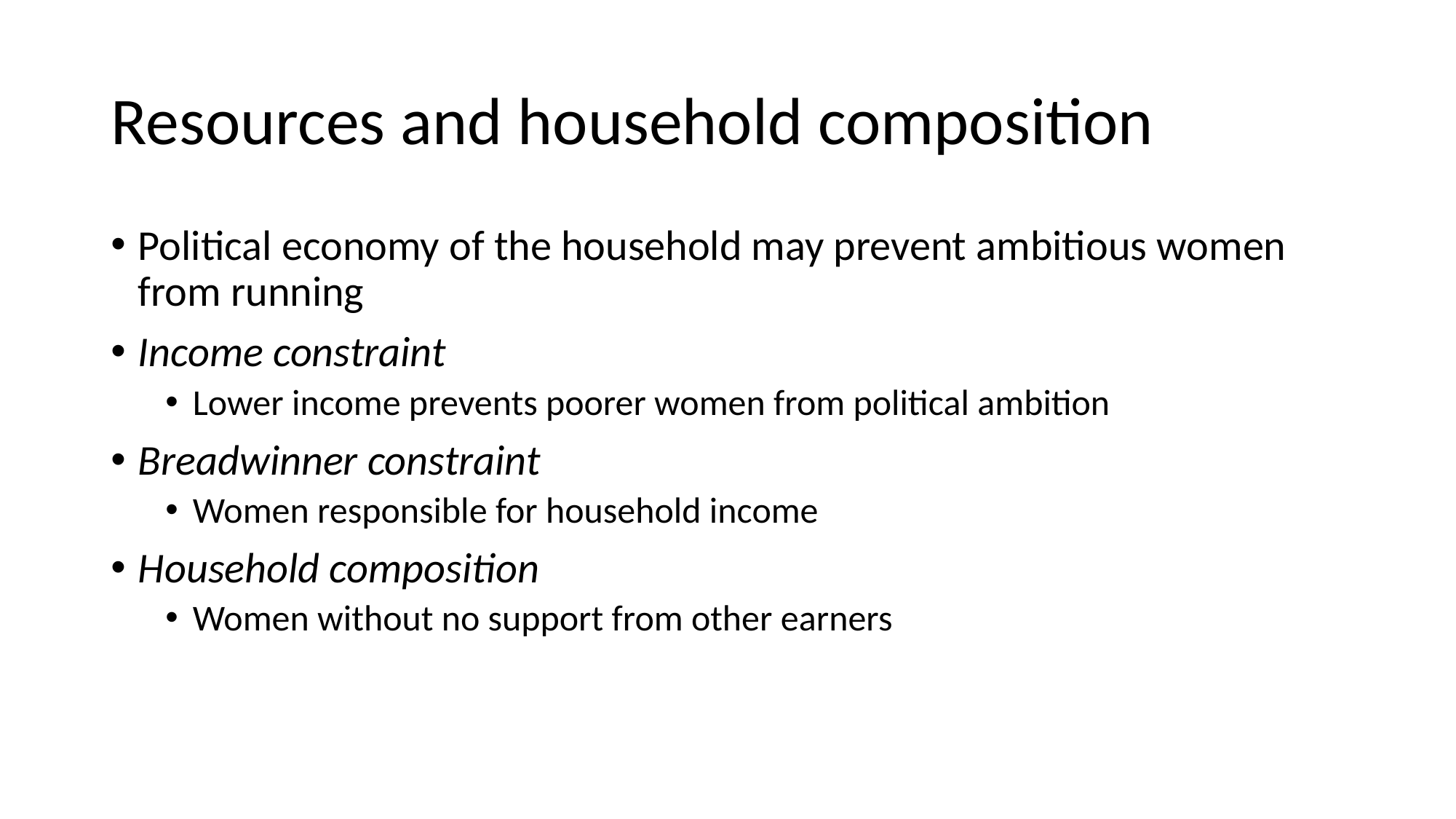

# Resources and household composition
Political economy of the household may prevent ambitious women from running
Income constraint
Lower income prevents poorer women from political ambition
Breadwinner constraint
Women responsible for household income
Household composition
Women without no support from other earners